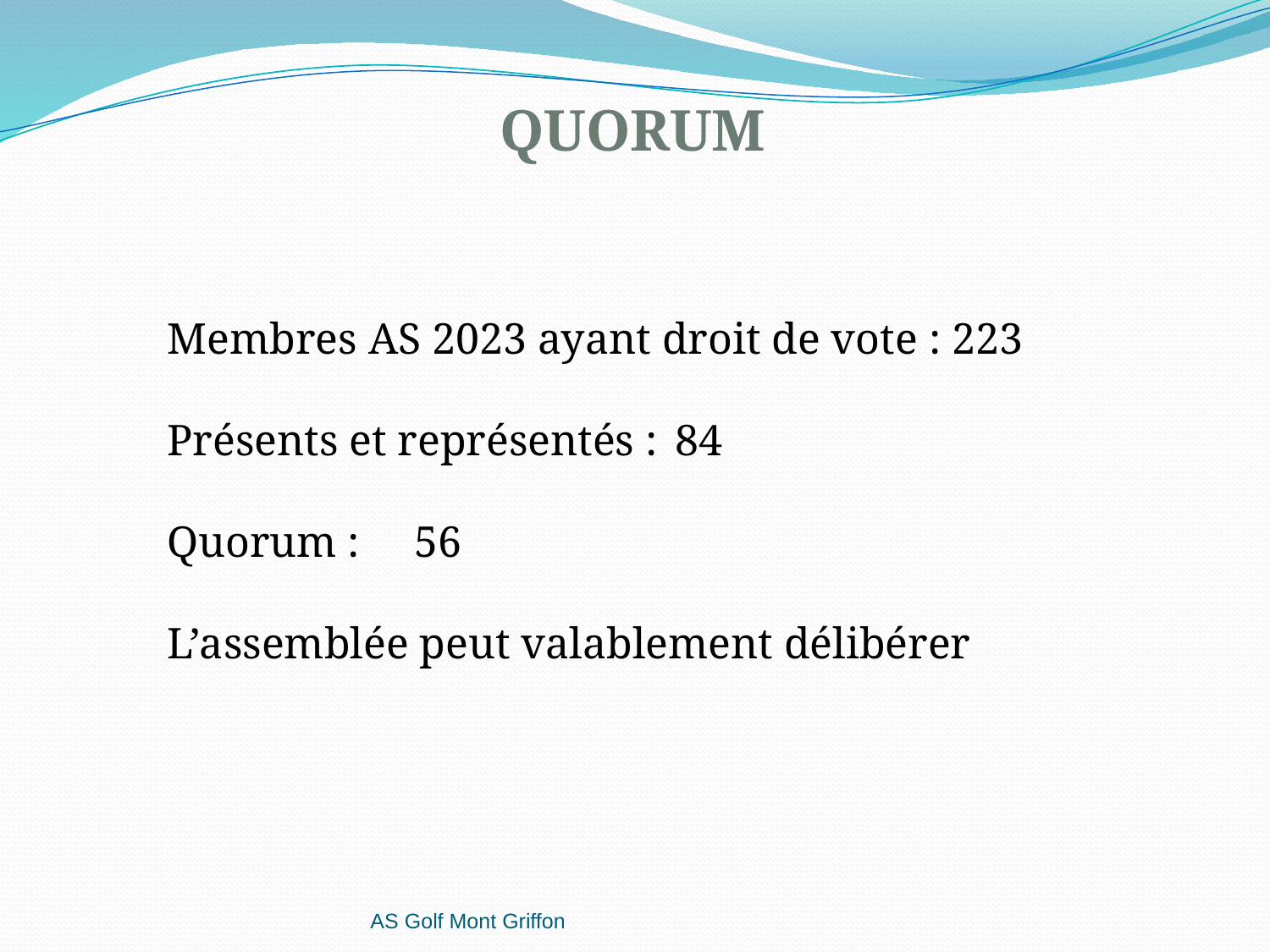

QUORUM
Membres AS 2023 ayant droit de vote : 223

Présents et représentés :	84

Quorum :     56

L’assemblée peut valablement délibérer
AS Golf Mont Griffon